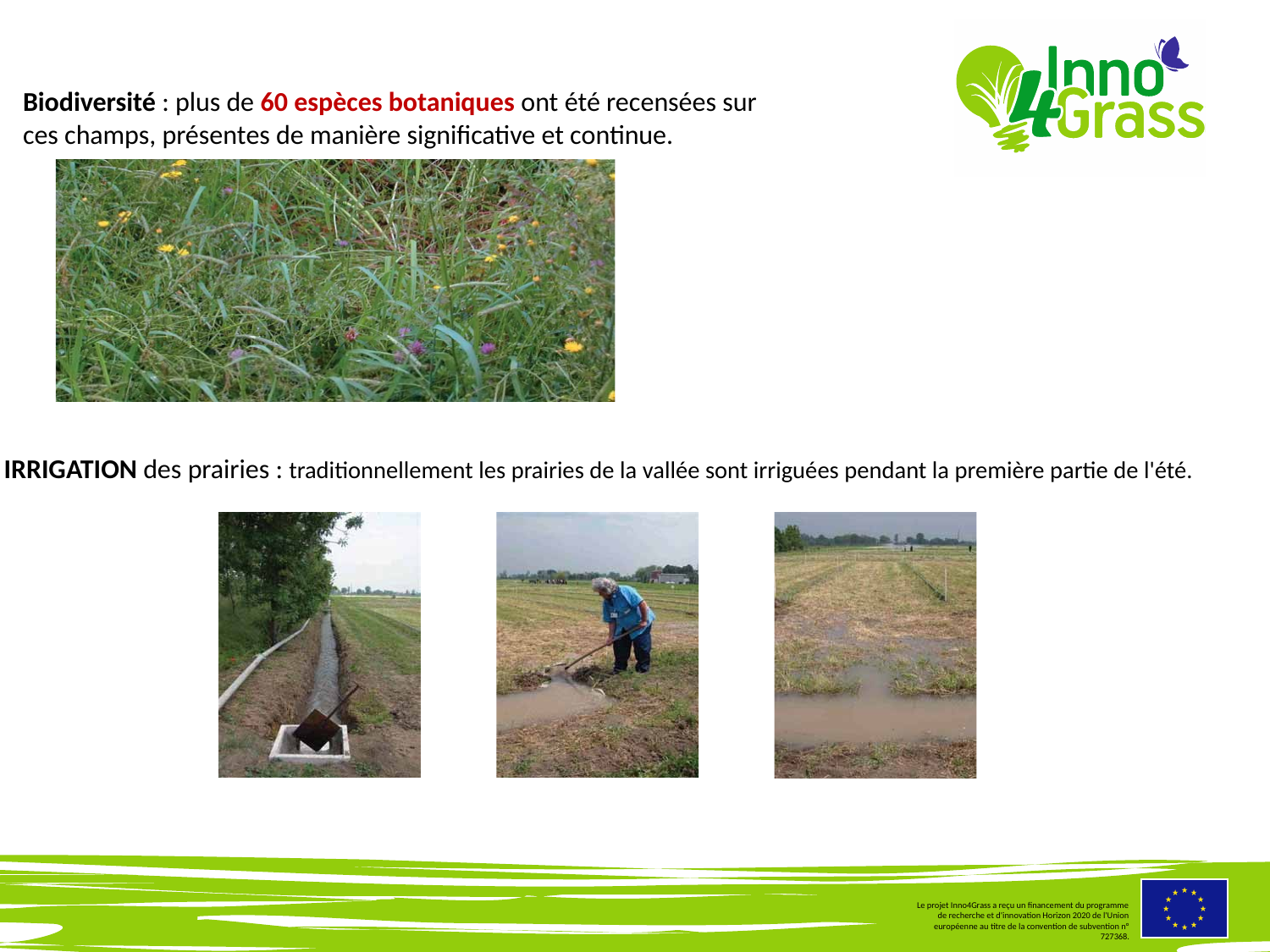

Biodiversité : plus de 60 espèces botaniques ont été recensées sur ces champs, présentes de manière significative et continue.

IRRIGATION des prairies : traditionnellement les prairies de la vallée sont irriguées pendant la première partie de l'été.